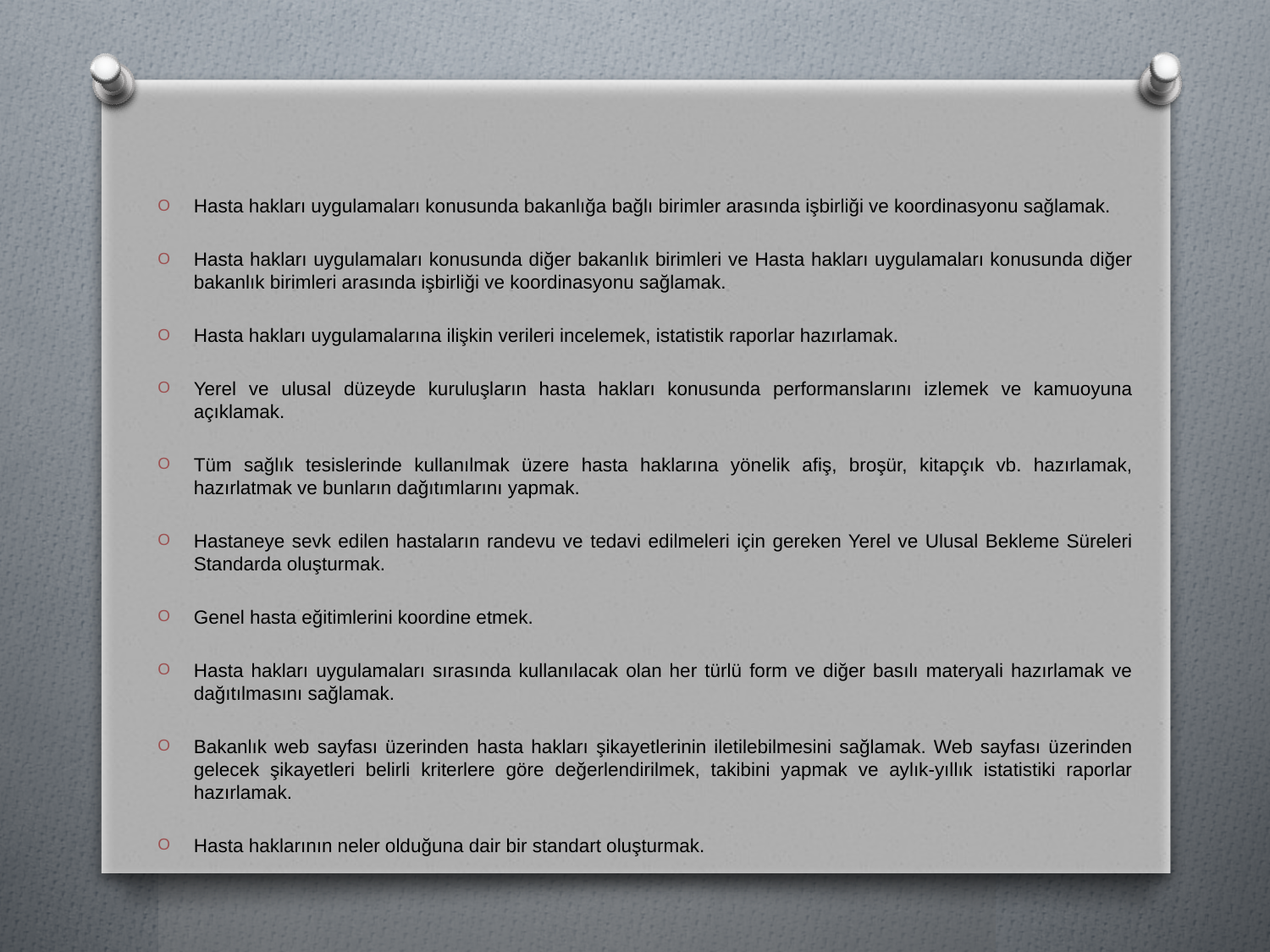

Hasta hakları uygulamaları konusunda bakanlığa bağlı birimler arasında işbirliği ve koordinasyonu sağlamak.

Hasta hakları uygulamaları konusunda diğer bakanlık birimleri ve Hasta hakları uygulamaları konusunda diğer bakanlık birimleri arasında işbirliği ve koordinasyonu sağlamak.

Hasta hakları uygulamalarına ilişkin verileri incelemek, istatistik raporlar hazırlamak.

Yerel ve ulusal düzeyde kuruluşların hasta hakları konusunda performanslarını izlemek ve kamuoyuna açıklamak.

Tüm sağlık tesislerinde kullanılmak üzere hasta haklarına yönelik afiş, broşür, kitapçık vb. hazırlamak, hazırlatmak ve bunların dağıtımlarını yapmak.

Hastaneye sevk edilen hastaların randevu ve tedavi edilmeleri için gereken Yerel ve Ulusal Bekleme Süreleri Standarda oluşturmak.

Genel hasta eğitimlerini koordine etmek.

Hasta hakları uygulamaları sırasında kullanılacak olan her türlü form ve diğer basılı materyali hazırlamak ve dağıtılmasını sağlamak.

Bakanlık web sayfası üzerinden hasta hakları şikayetlerinin iletilebilmesini sağlamak. Web sayfası üzerinden gelecek şikayetleri belirli kriterlere göre değerlendirilmek, takibini yapmak ve aylık-yıllık istatistiki raporlar hazırlamak.

Hasta haklarının neler olduğuna dair bir standart oluşturmak.